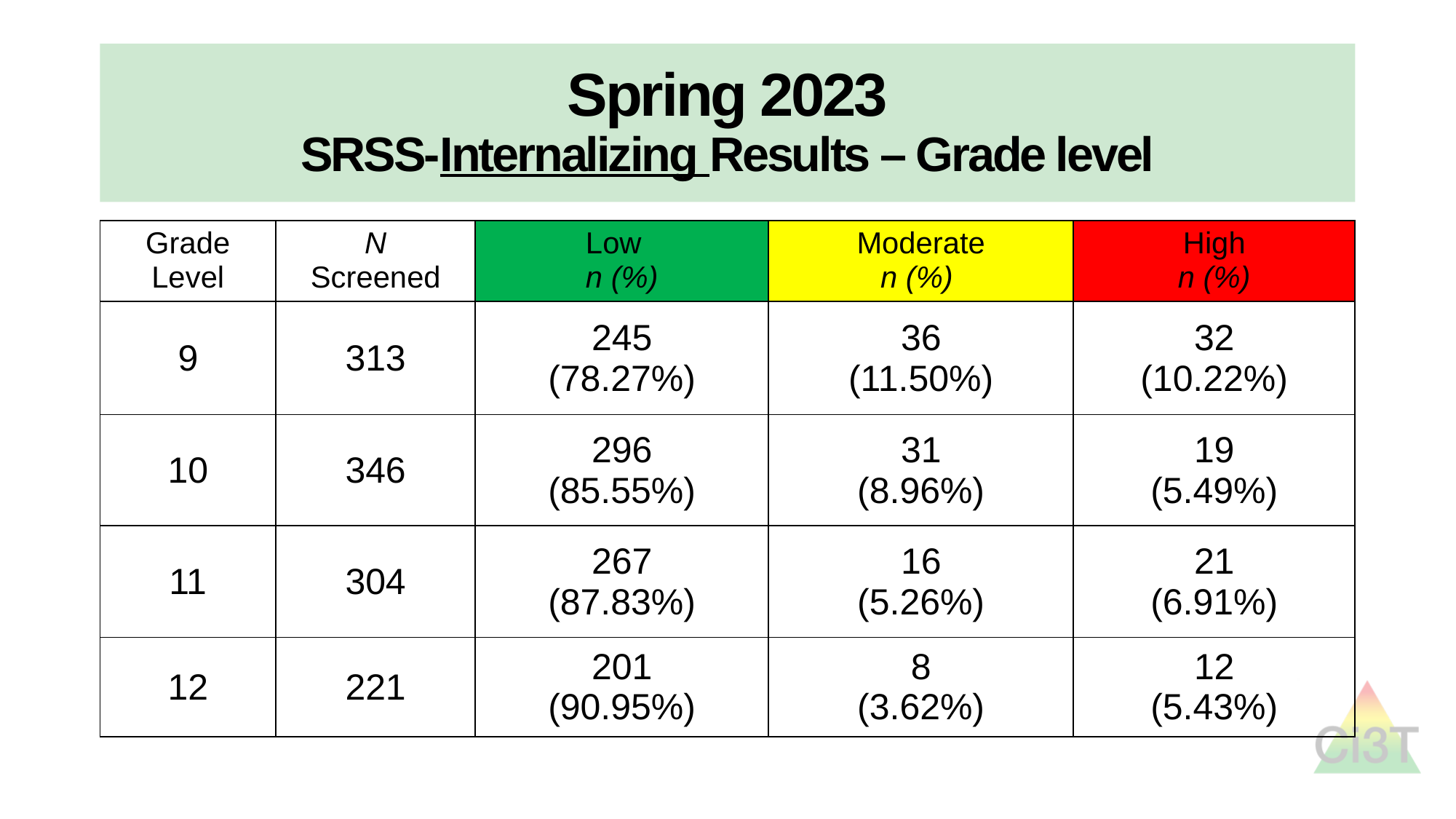

# Spring 2023 SRSS-Internalizing Results – Grade level
| Grade Level | N Screened | Low n (%) | Moderate n (%) | High n (%) |
| --- | --- | --- | --- | --- |
| 9 | 313 | 245 (78.27%) | 36 (11.50%) | 32 (10.22%) |
| 10 | 346 | 296 (85.55%) | 31 (8.96%) | 19 (5.49%) |
| 11 | 304 | 267 (87.83%) | 16 (5.26%) | 21 (6.91%) |
| 12 | 221 | 201 (90.95%) | 8 (3.62%) | 12 (5.43%) |